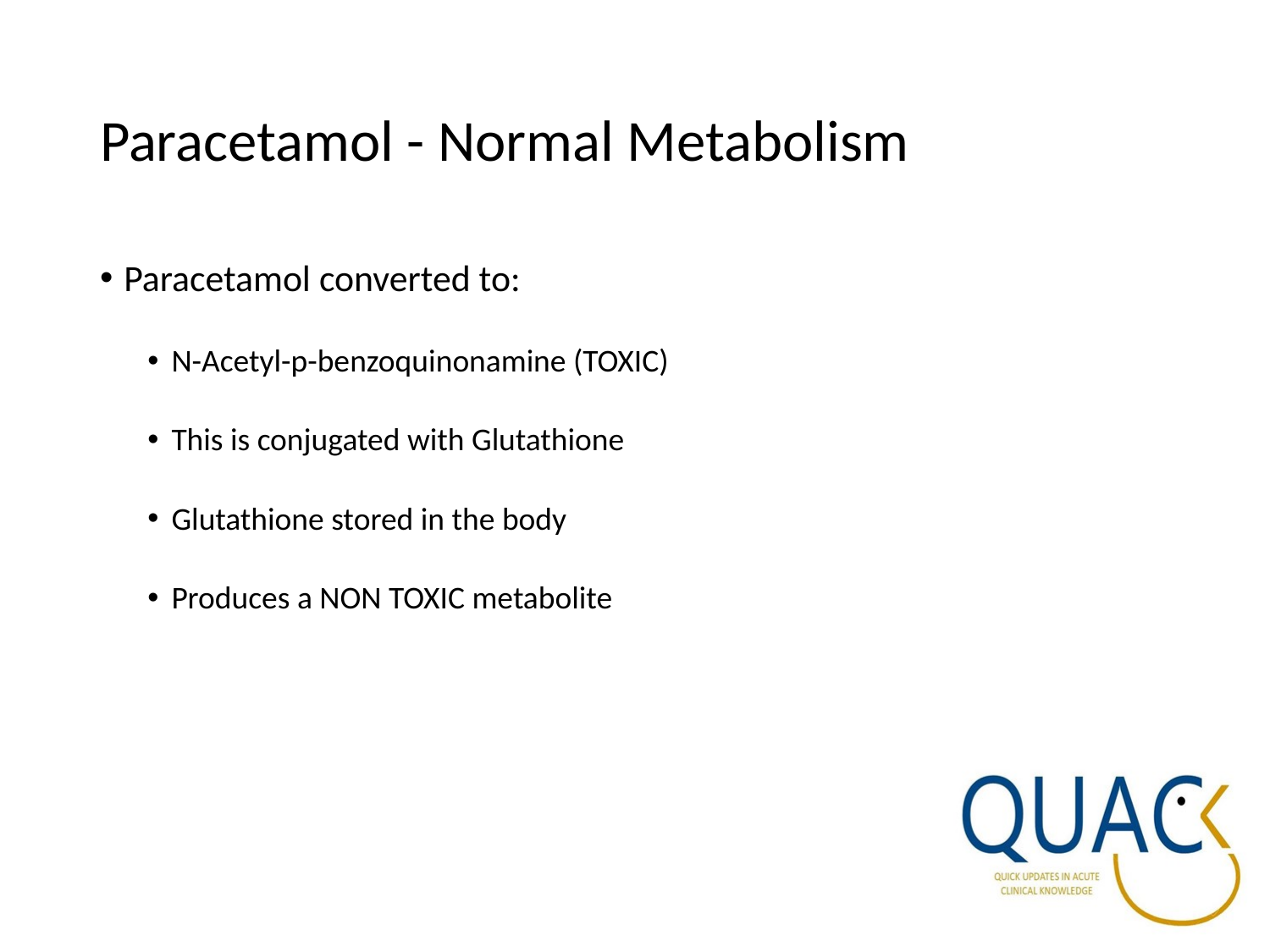

# Paracetamol - Normal Metabolism
Paracetamol converted to:

N-Acetyl-p-benzoquinonamine (TOXIC)

This is conjugated with Glutathione

Glutathione stored in the body

Produces a NON TOXIC metabolite